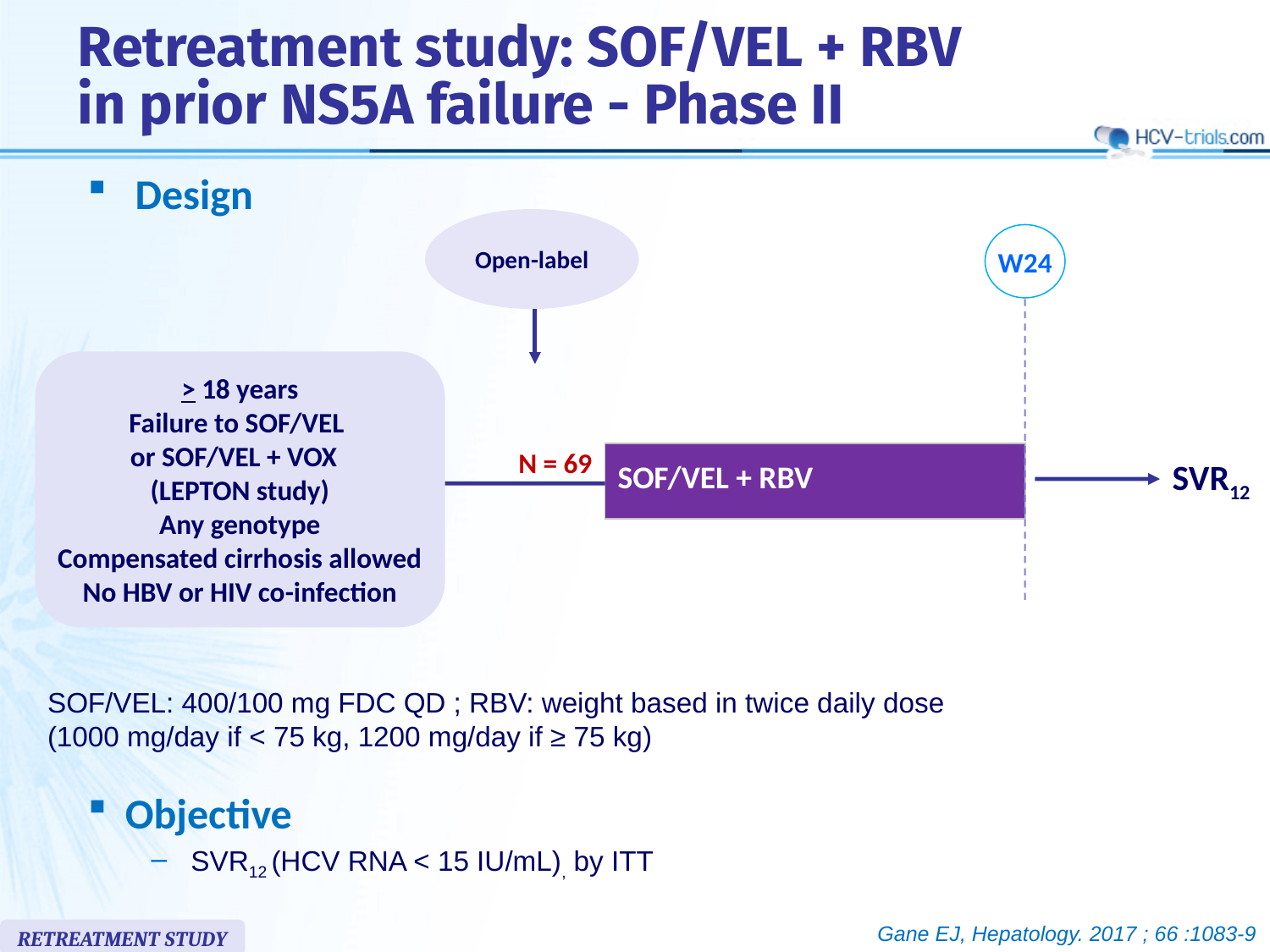

# Retreatment study: SOF/VEL + RBV in prior NS5A failure - Phase II
Design
Open-label
W24

> 18 years
Failure to SOF/VEL
or SOF/VEL + VOX
(LEPTON study)
Any genotype
Compensated cirrhosis allowed
No HBV or HIV co-infection
N = 69
| SOF/VEL + RBV |
| --- |
SVR12

SOF/VEL: 400/100 mg FDC QD ; RBV: weight based in twice daily dose
(1000 mg/day if < 75 kg, 1200 mg/day if ≥ 75 kg)
Objective
SVR12 (HCV RNA < 15 IU/mL), by ITT
Gane EJ, Hepatology. 2017 ; 66 :1083-9
RETREATMENT STUDY